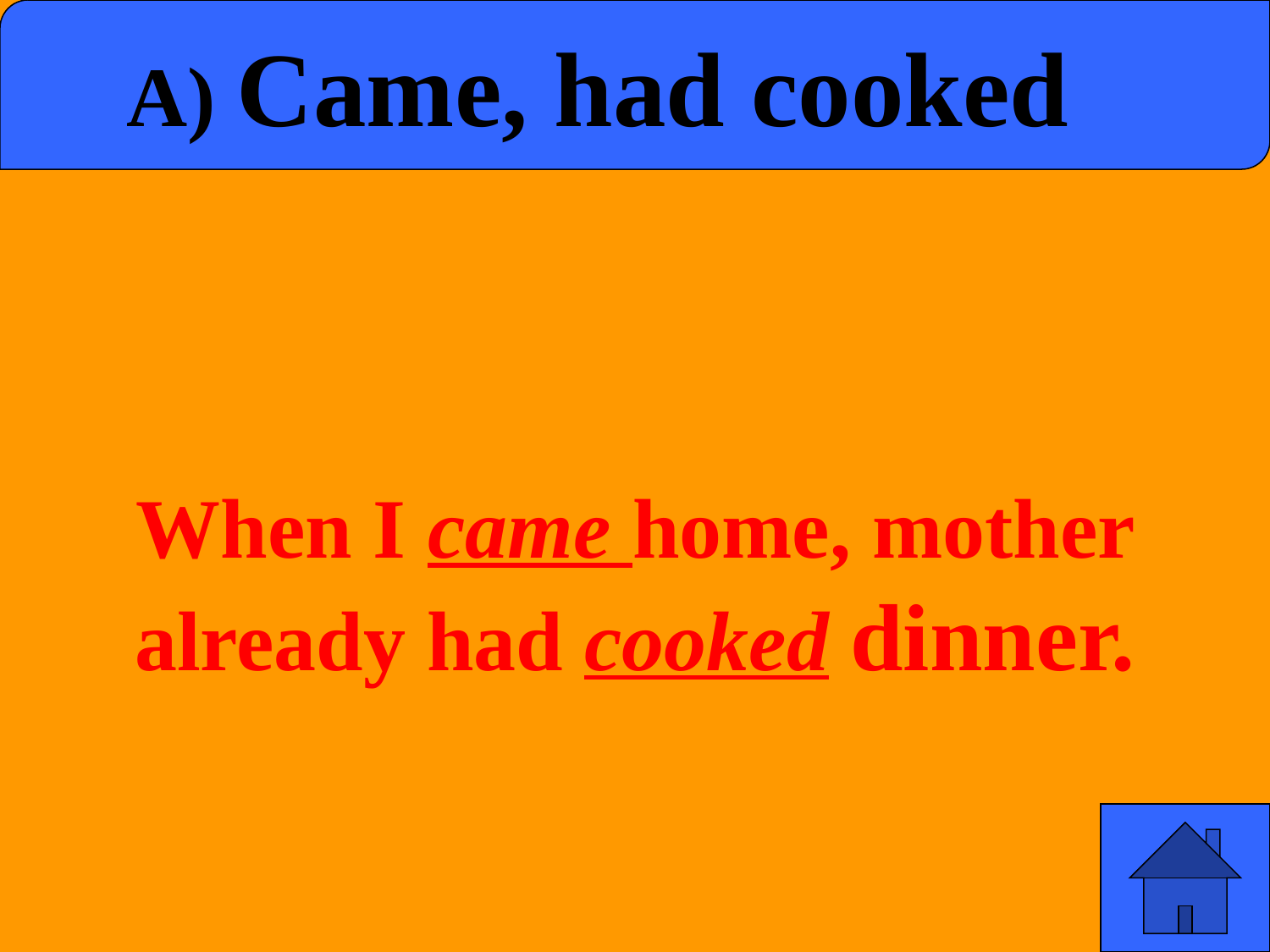

a) Came, had cooked

When I came home, mother already had cooked dinner.